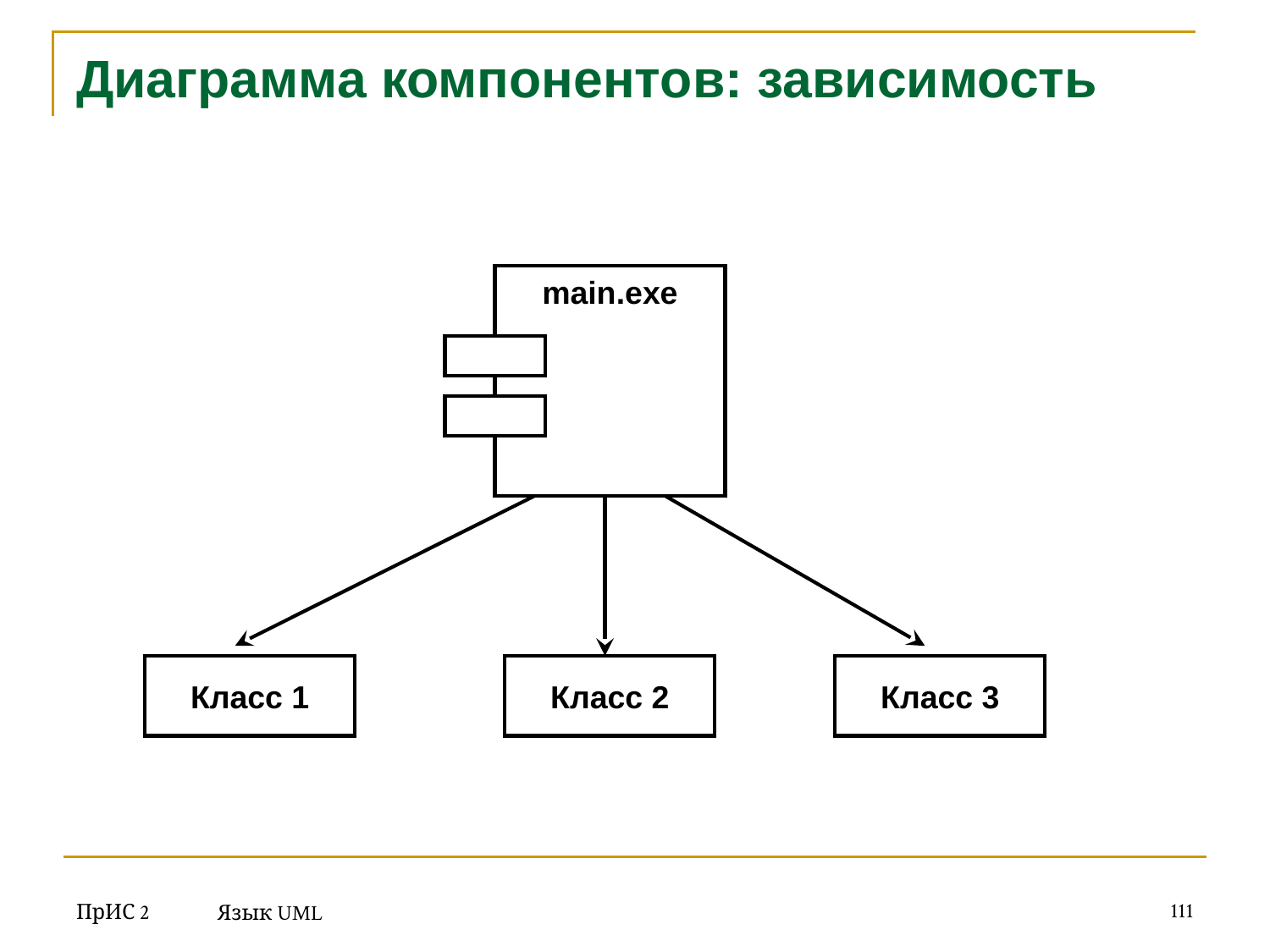

# Диаграмма компонентов: зависимость
main.exe

Класс 1
Класс 2
Класс 3
ПрИС 2
111
Язык UML